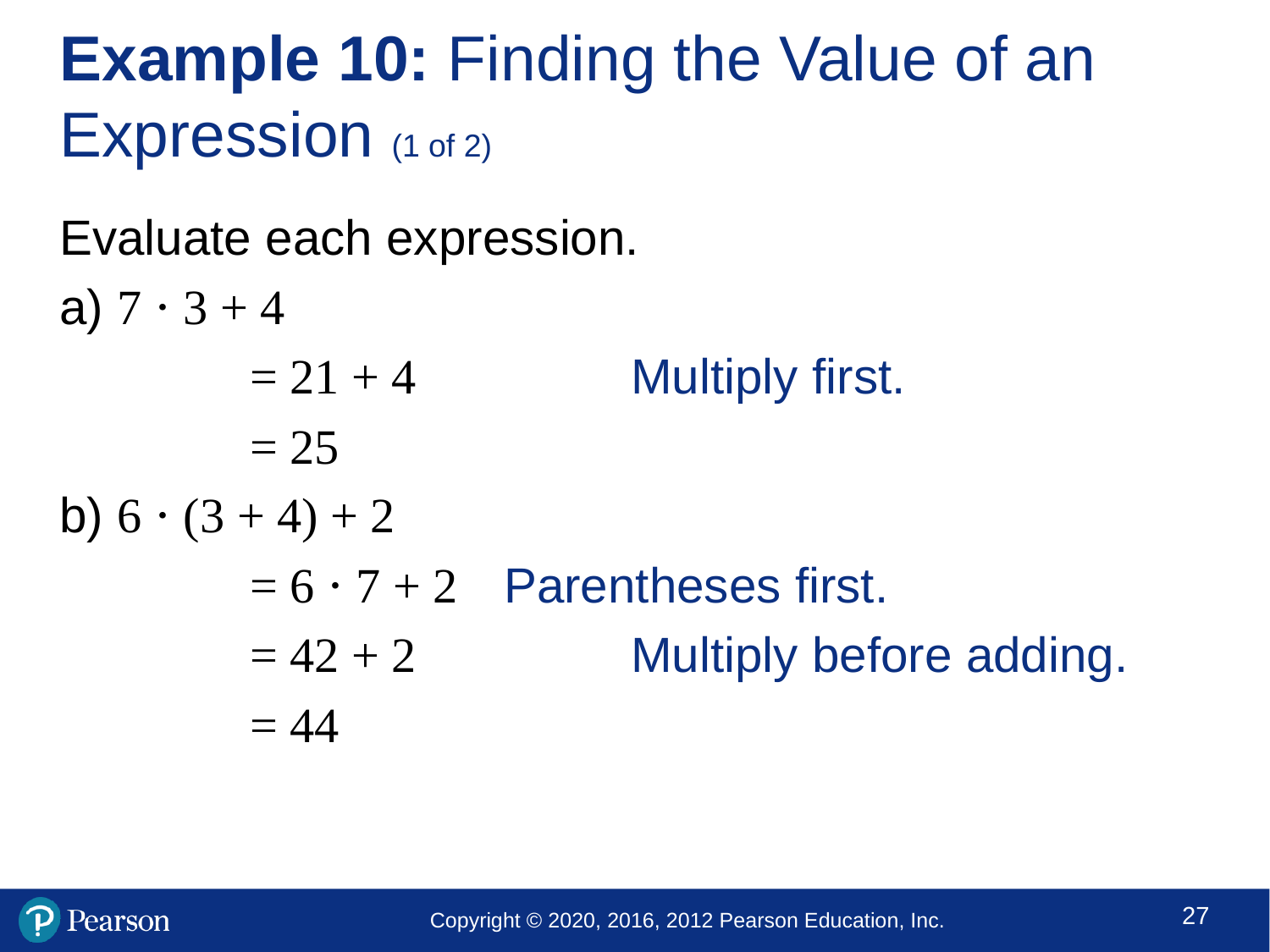

# Example 10: Finding the Value of an Expression (1 of 2)
Evaluate each expression.
a) 7 ⋅ 3 + 4
= 21 + 4 		Multiply first.
= 25
b) 6 ⋅ (3 + 4) + 2
= 6 ⋅ 7 + 2	Parentheses first.
= 42 + 2		Multiply before adding.
= 44